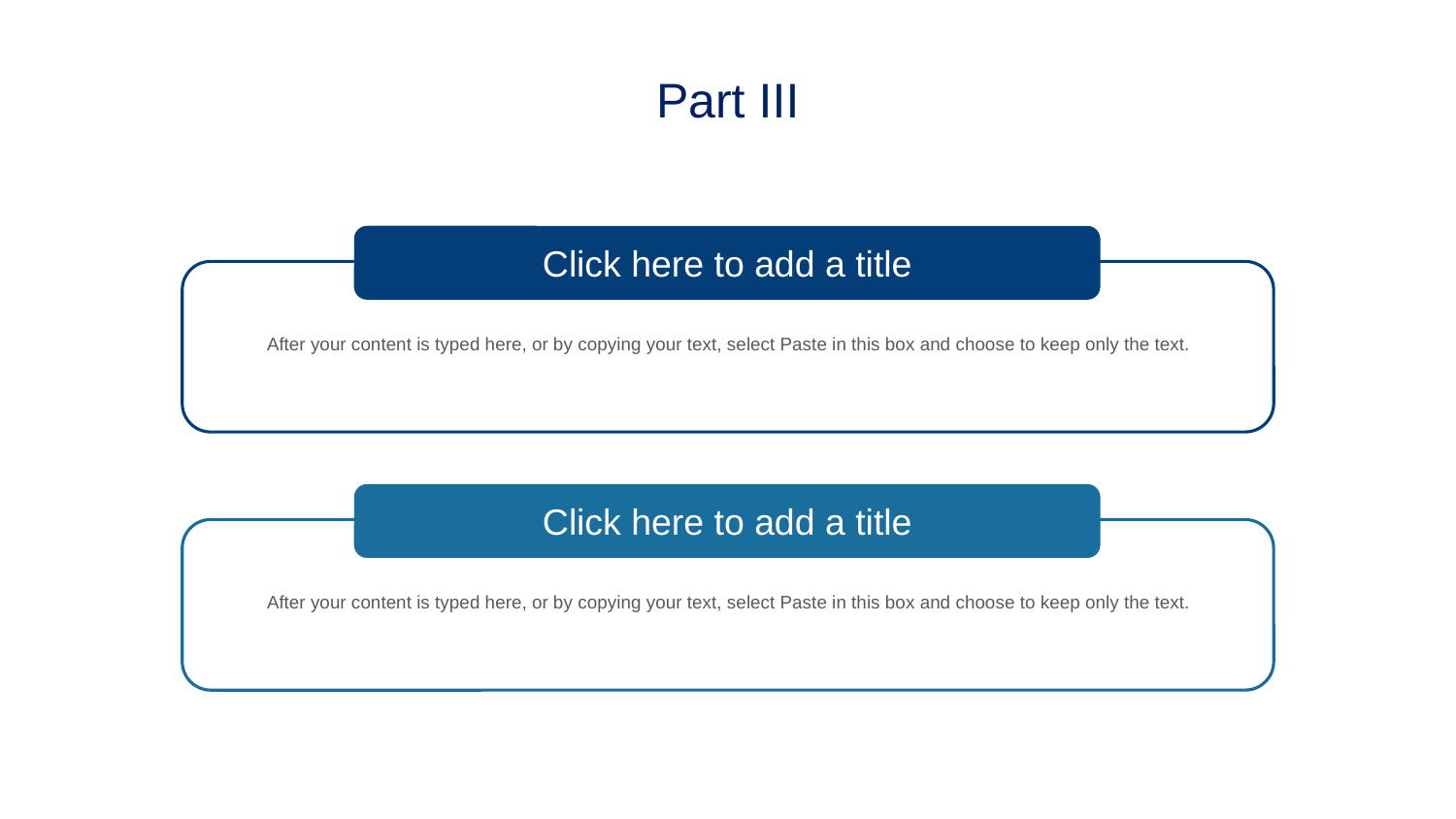

Part III

Click here to add a title

After your content is typed here, or by copying your text, select Paste in this box and choose to keep only the text.

Click here to add a title

After your content is typed here, or by copying your text, select Paste in this box and choose to keep only the text.